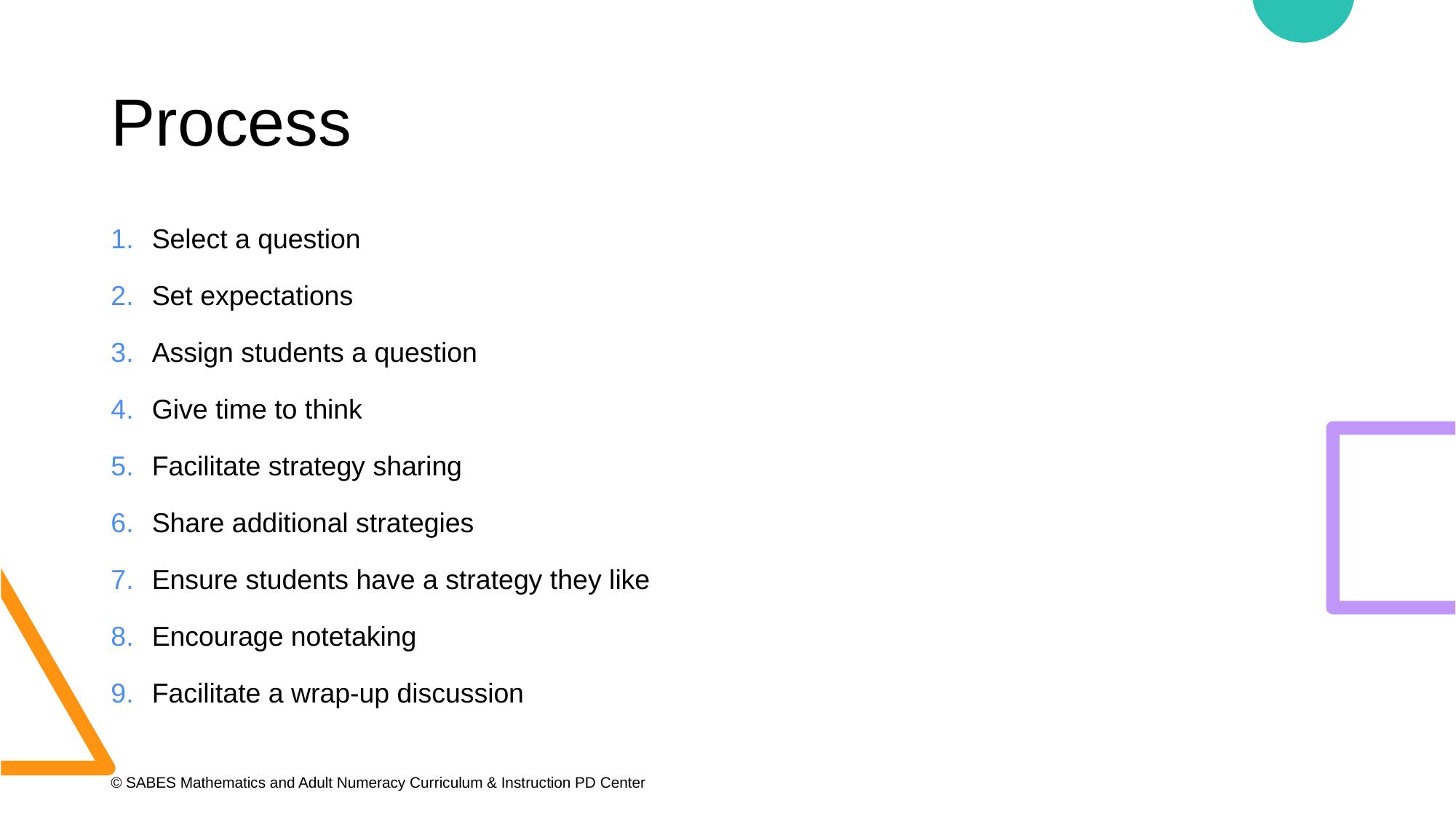

# Process
Select a question
Set expectations
Assign students a question
Give time to think
Facilitate strategy sharing
Share additional strategies
Ensure students have a strategy they like
Encourage notetaking
Facilitate a wrap-up discussion
© SABES Mathematics and Adult Numeracy Curriculum & Instruction PD Center